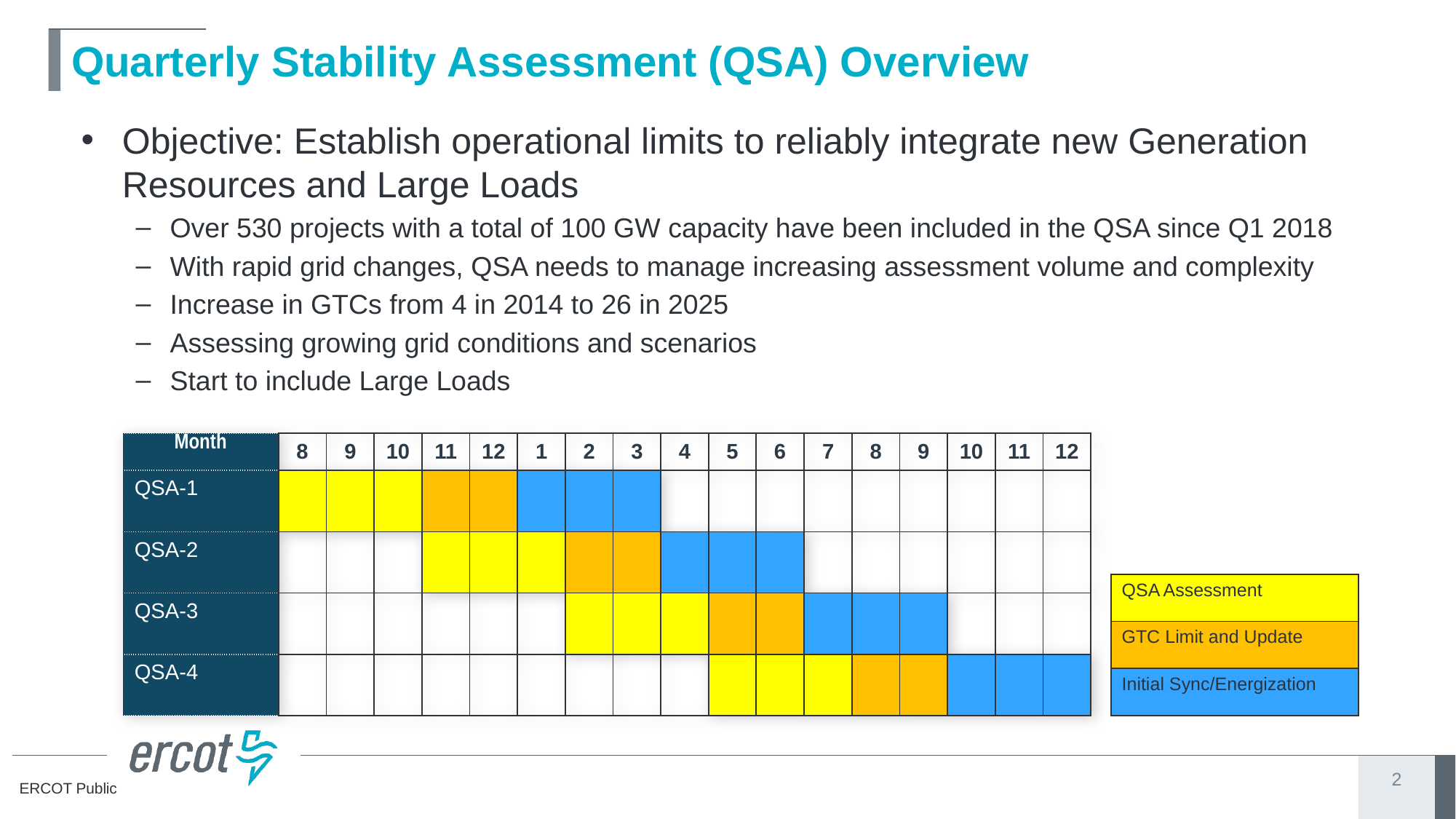

# Quarterly Stability Assessment (QSA) Overview
Objective: Establish operational limits to reliably integrate new Generation Resources and Large Loads
Over 530 projects with a total of 100 GW capacity have been included in the QSA since Q1 2018
With rapid grid changes, QSA needs to manage increasing assessment volume and complexity
Increase in GTCs from 4 in 2014 to 26 in 2025
Assessing growing grid conditions and scenarios
Start to include Large Loads

| Month | 8 | 9 | 10 | 11 | 12 | 1 | 2 | 3 | 4 | 5 | 6 | 7 | 8 | 9 | 10 | 11 | 12 |
| --- | --- | --- | --- | --- | --- | --- | --- | --- | --- | --- | --- | --- | --- | --- | --- | --- | --- |
| QSA-1 |  |  |  |  |  |  |  |  |  |  |  |  |  |  |  |  |  |
| QSA-2 |  |  |  |  |  |  |  |  |  |  |  |  |  |  |  |  |  |
| QSA-3 |  |  |  |  |  |  |  |  |  |  |  |  |  |  |  |  |  |
| QSA-4 |  |  |  |  |  |  |  |  |  |  |  |  |  |  |  |  |  |
| QSA Assessment |
| --- |
| GTC Limit and Update |
| Initial Sync/Energization |
2